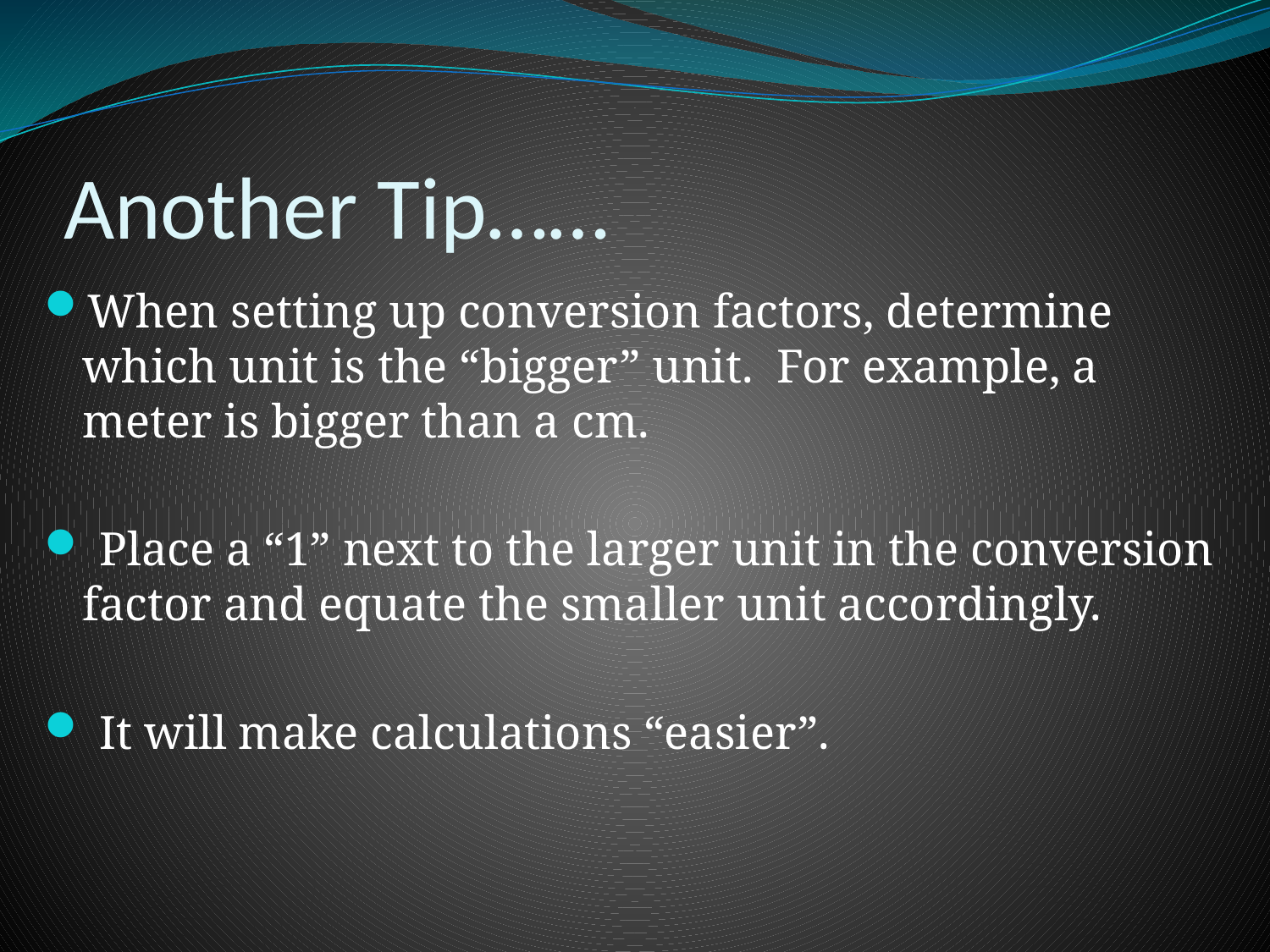

# Another Tip……

When setting up conversion factors, determine which unit is the “bigger” unit.  For example, a meter is bigger than a cm.

 Place a “1” next to the larger unit in the conversion factor and equate the smaller unit accordingly.

 It will make calculations “easier”.